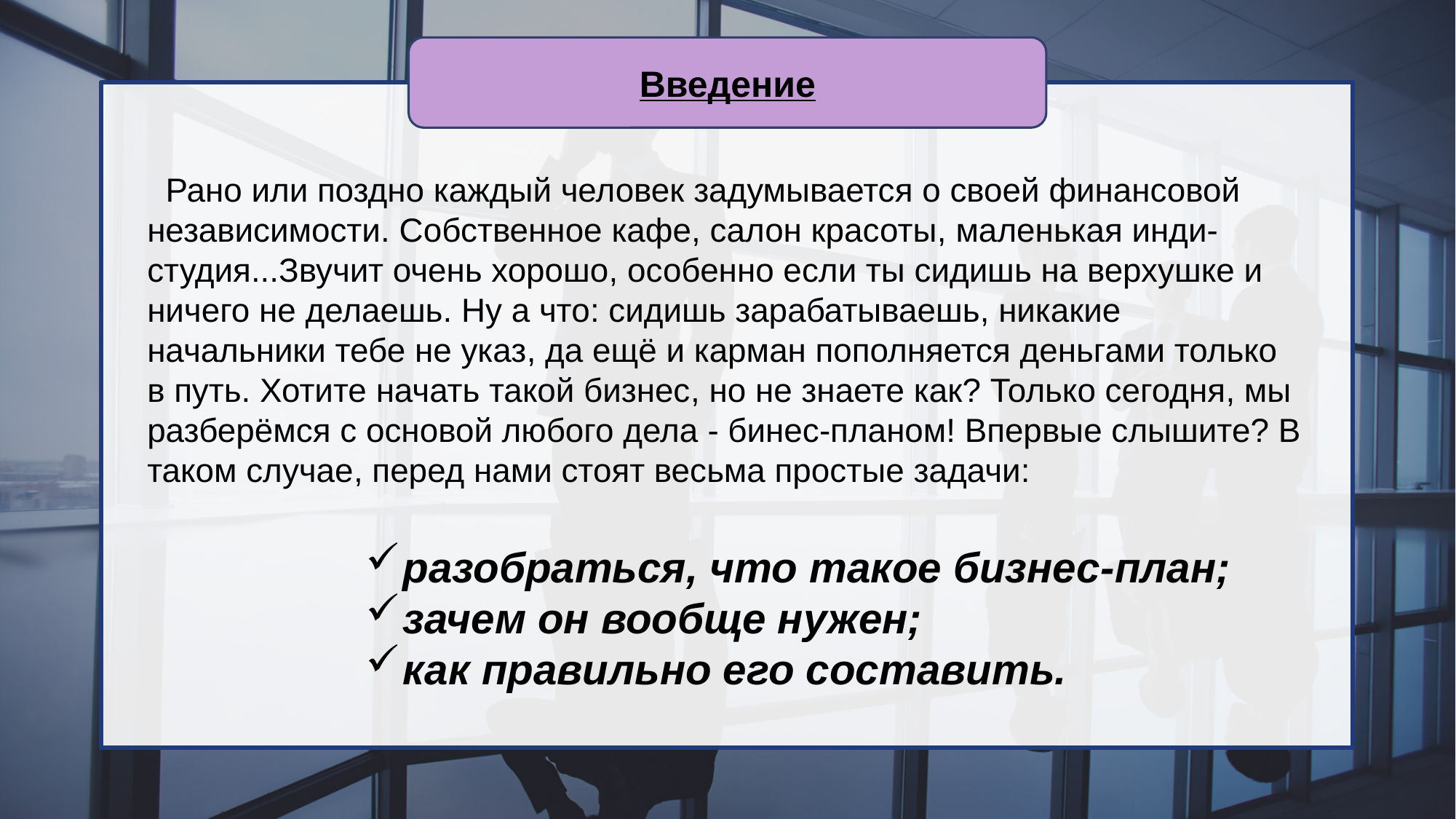

Введение

  Рано или поздно каждый человек задумывается о своей финансовой независимости. Собственное кафе, салон красоты, маленькая инди-студия...Звучит очень хорошо, особенно если ты сидишь на верхушке и ничего не делаешь. Ну а что: сидишь зарабатываешь, никакие начальники тебе не указ, да ещё и карман пополняется деньгами только в путь. Хотите начать такой бизнес, но не знаете как? Только сегодня, мы разберёмся с основой любого дела - бинес-планом! Впервые слышите? В таком случае, перед нами стоят весьма простые задачи:

разобраться, что такое бизнес-план;
зачем он вообще нужен;
как правильно его составить.